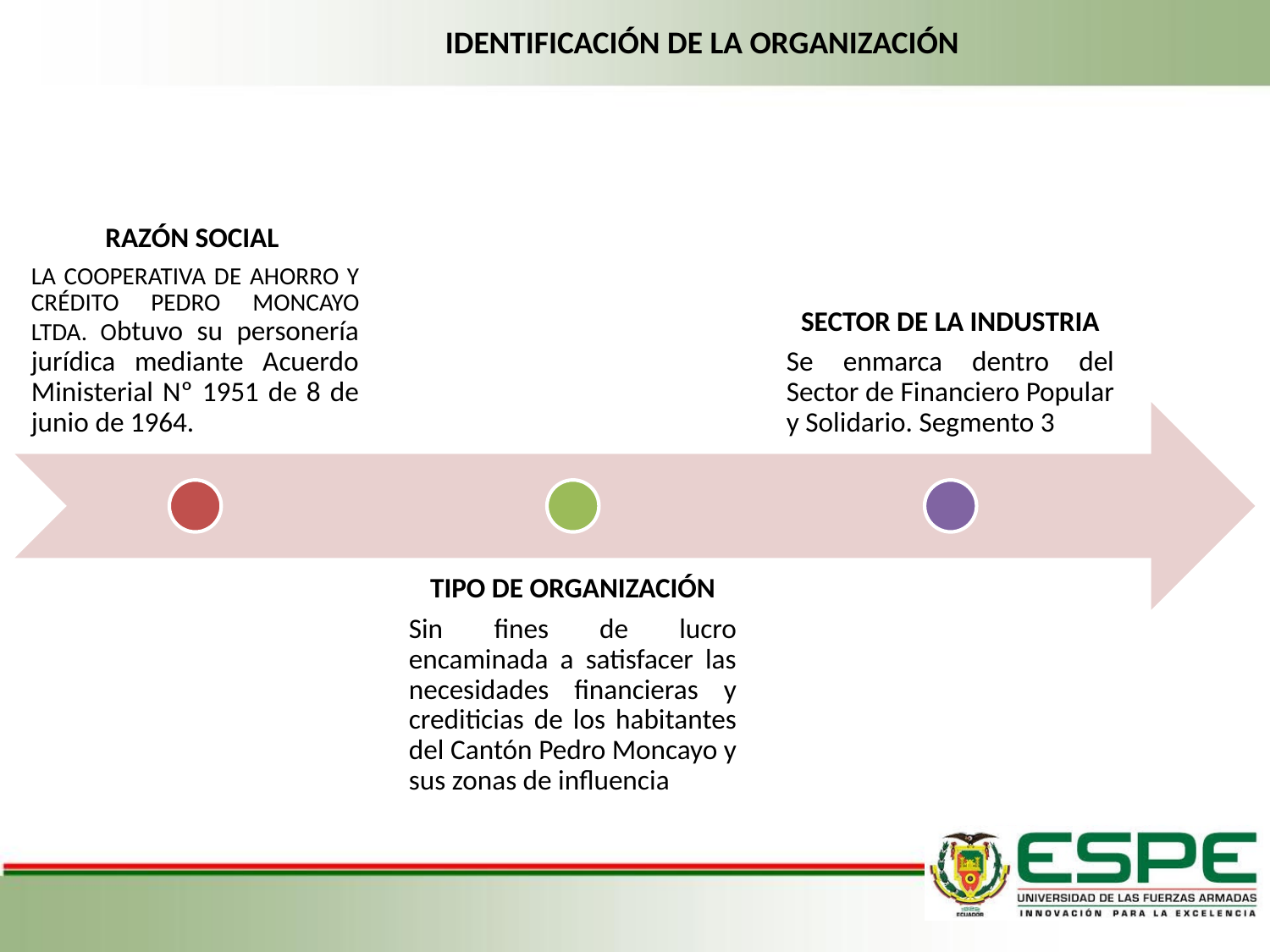

IDENTIFICACIÓN DE LA ORGANIZACIÓN
RAZÓN SOCIAL
LA COOPERATIVA DE AHORRO Y CRÉDITO PEDRO MONCAYO LTDA. Obtuvo su personería jurídica mediante Acuerdo Ministerial Nº 1951 de 8 de junio de 1964.
TIPO DE ORGANIZACIÓN
Sin fines de lucro encaminada a satisfacer las necesidades financieras y crediticias de los habitantes del Cantón Pedro Moncayo y sus zonas de influencia
SECTOR DE LA INDUSTRIA
Se enmarca dentro del Sector de Financiero Popular y Solidario. Segmento 3